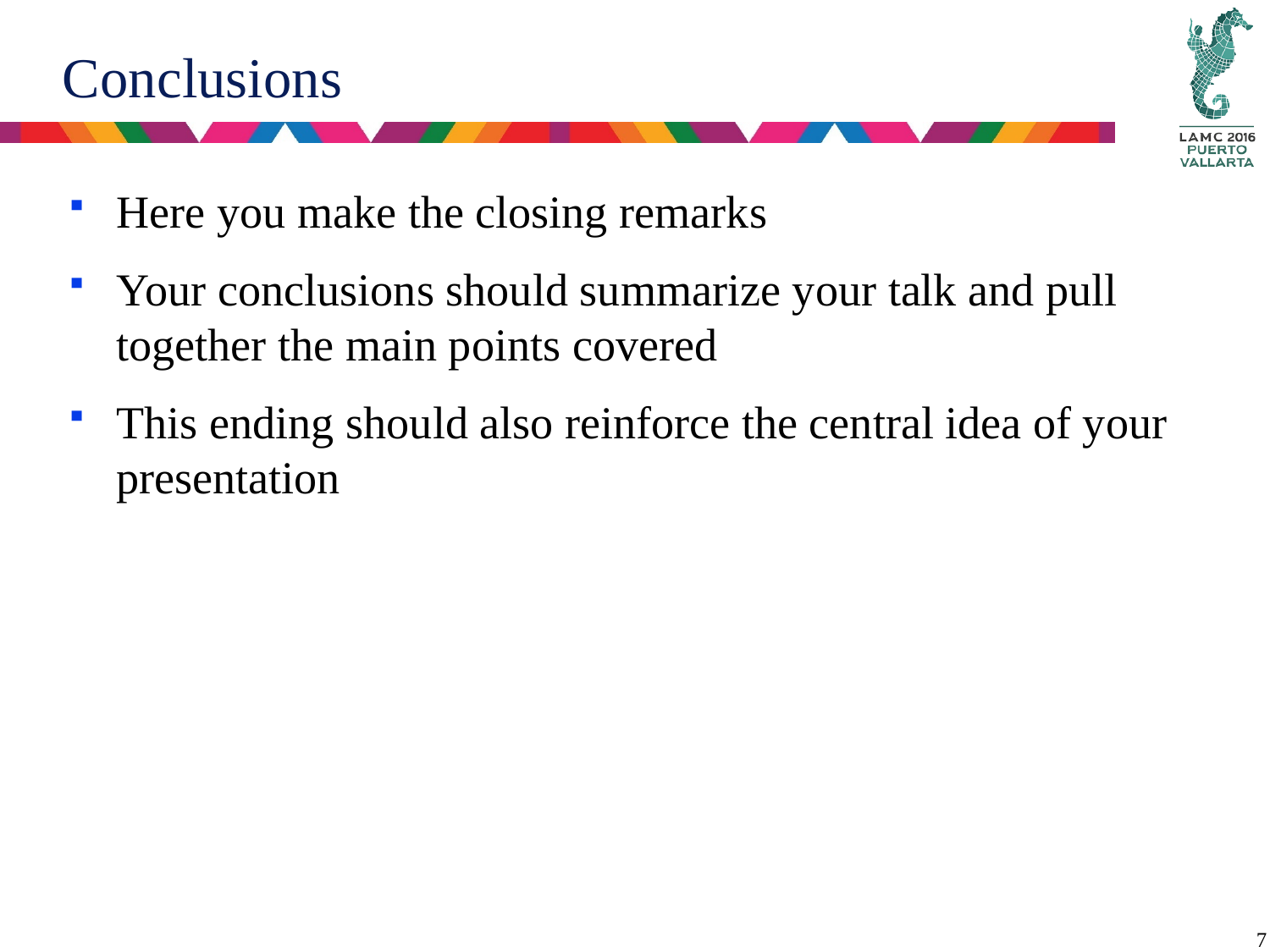

# Conclusions
Here you make the closing remarks
Your conclusions should summarize your talk and pull together the main points covered
This ending should also reinforce the central idea of your presentation